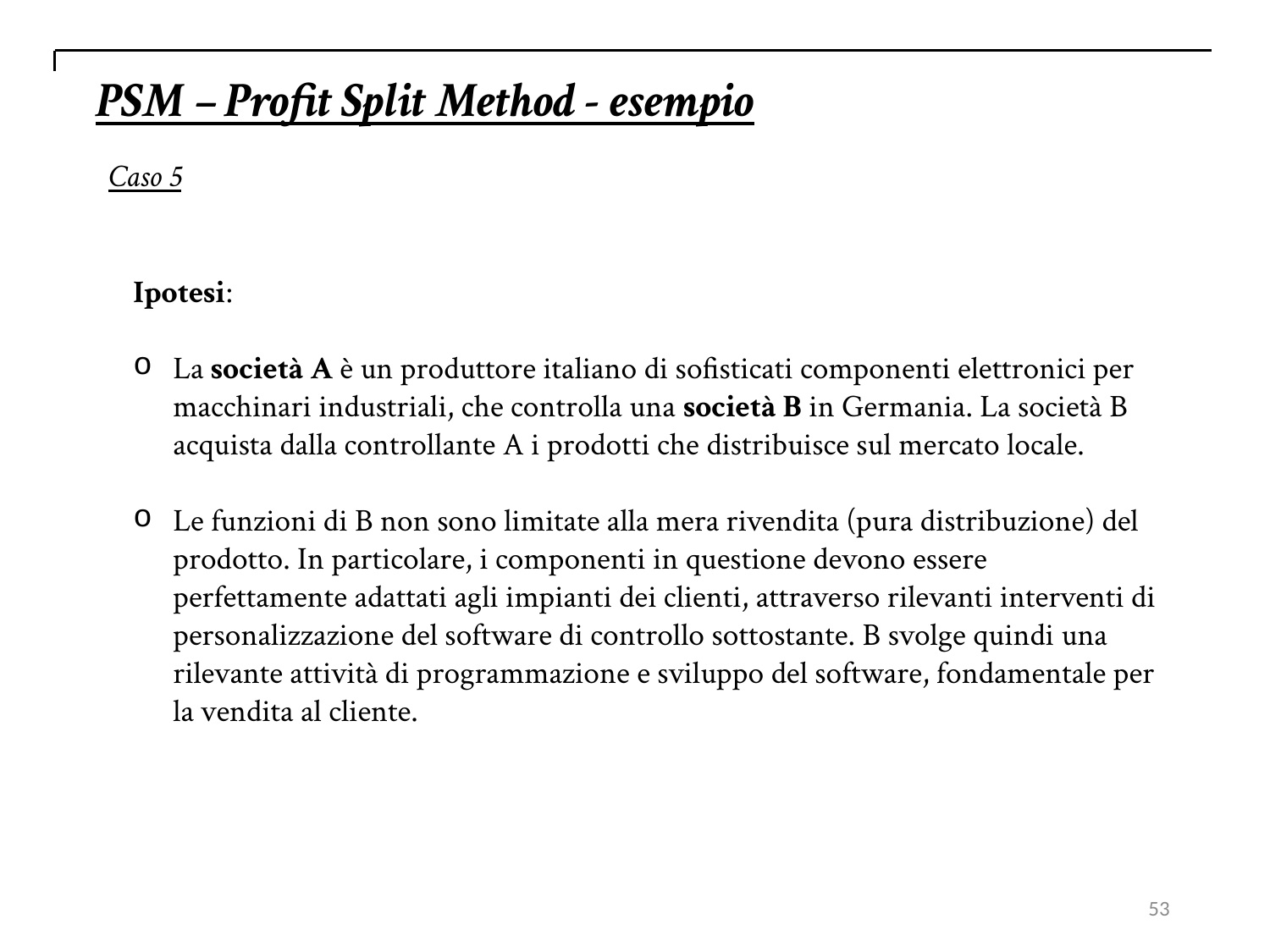

PSM – Profit Split Method - esempio
Caso 5

Ipotesi:

La società A è un produttore italiano di sofisticati componenti elettronici per macchinari industriali, che controlla una società B in Germania. La società B acquista dalla controllante A i prodotti che distribuisce sul mercato locale.

Le funzioni di B non sono limitate alla mera rivendita (pura distribuzione) del prodotto. In particolare, i componenti in questione devono essere perfettamente adattati agli impianti dei clienti, attraverso rilevanti interventi di personalizzazione del software di controllo sottostante. B svolge quindi una rilevante attività di programmazione e sviluppo del software, fondamentale per la vendita al cliente.

53